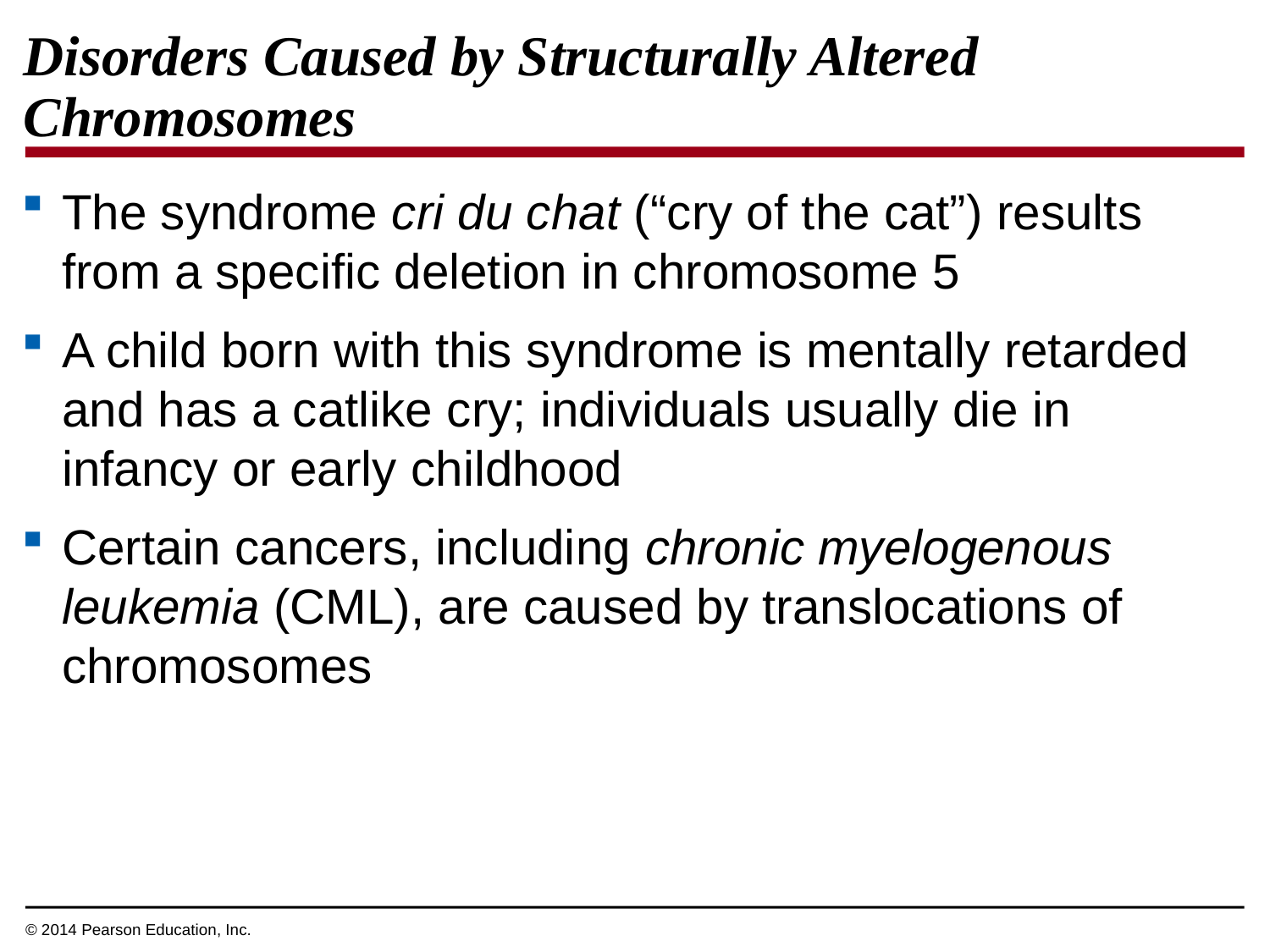

Disorders Caused by Structurally Altered Chromosomes

The syndrome cri du chat (“cry of the cat”) results from a specific deletion in chromosome 5
A child born with this syndrome is mentally retarded and has a catlike cry; individuals usually die in infancy or early childhood
Certain cancers, including chronic myelogenous leukemia (CML), are caused by translocations of chromosomes